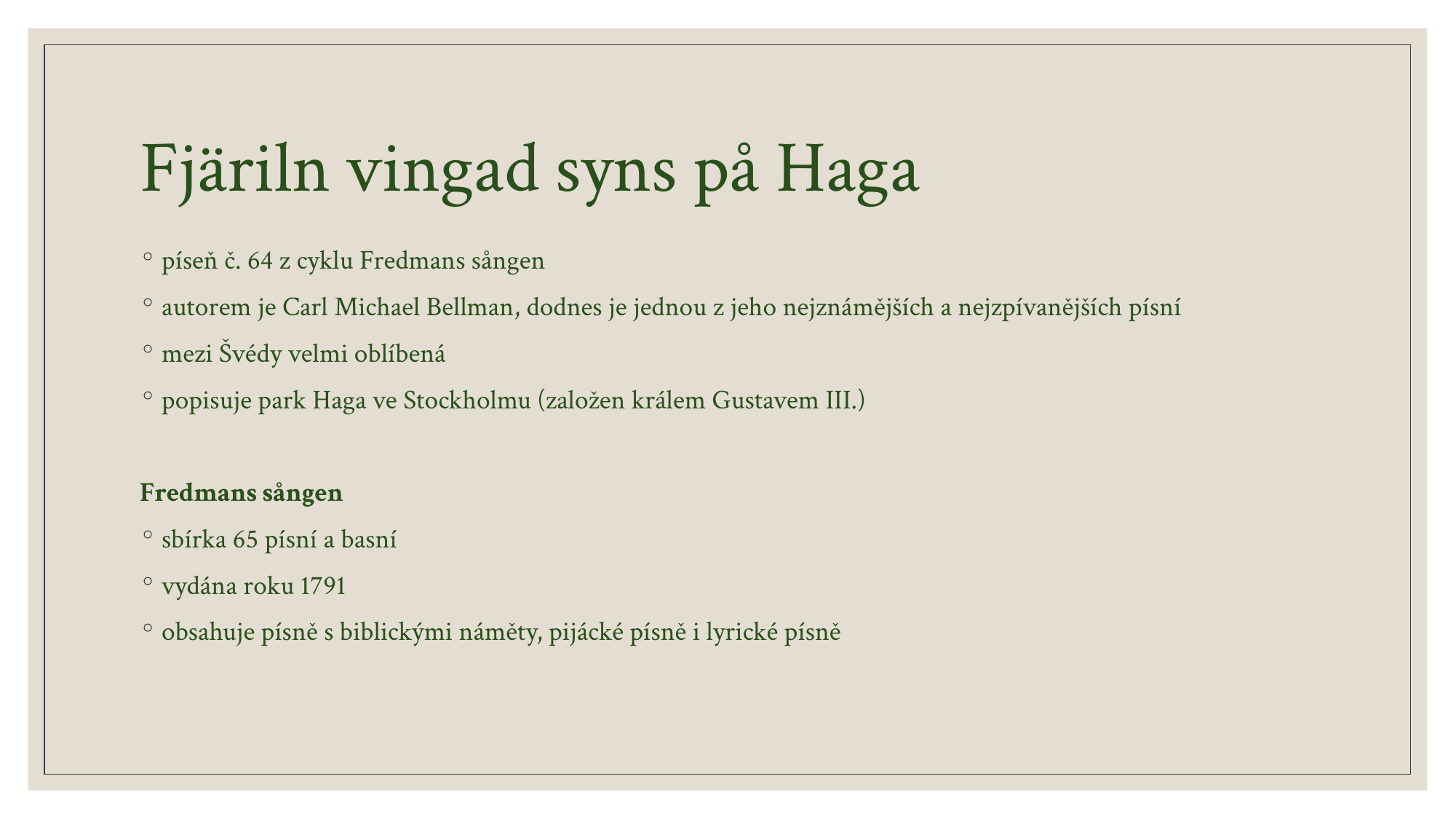

# Fjäriln vingad syns på Haga
píseň č. 64 z cyklu Fredmans sången
autorem je Carl Michael Bellman, dodnes je jednou z jeho nejznámějších a nejzpívanějších písní
mezi Švédy velmi oblíbená
popisuje park Haga ve Stockholmu (založen králem Gustavem III.)

Fredmans sången
sbírka 65 písní a basní
vydána roku 1791
obsahuje písně s biblickými náměty, pijácké písně i lyrické písně